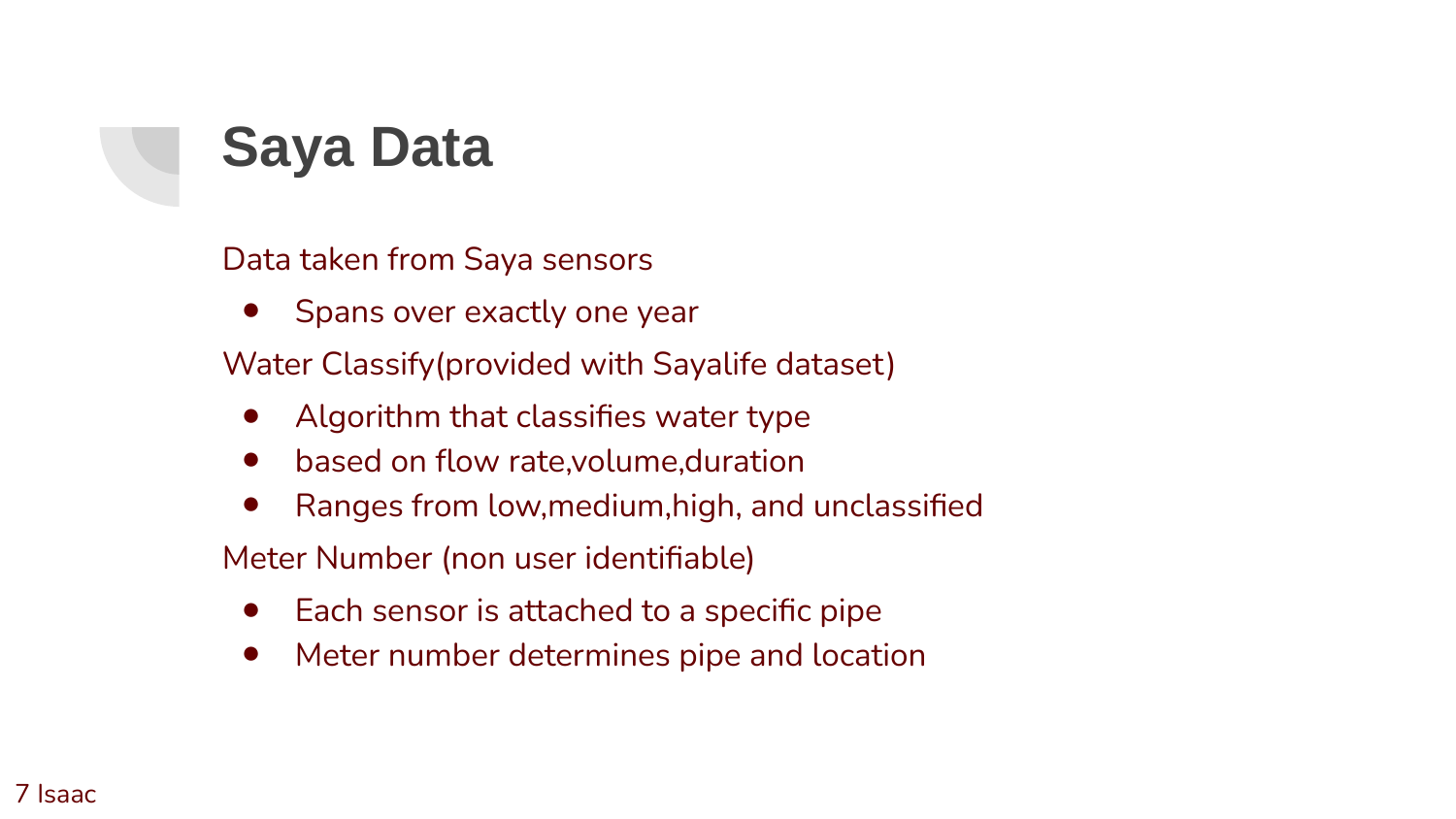

# Saya Data
Data taken from Saya sensors
Spans over exactly one year
Water Classify(provided with Sayalife dataset)
Algorithm that classifies water type
based on flow rate,volume,duration
Ranges from low,medium,high, and unclassified
Meter Number (non user identifiable)
Each sensor is attached to a specific pipe
Meter number determines pipe and location
7 Isaac